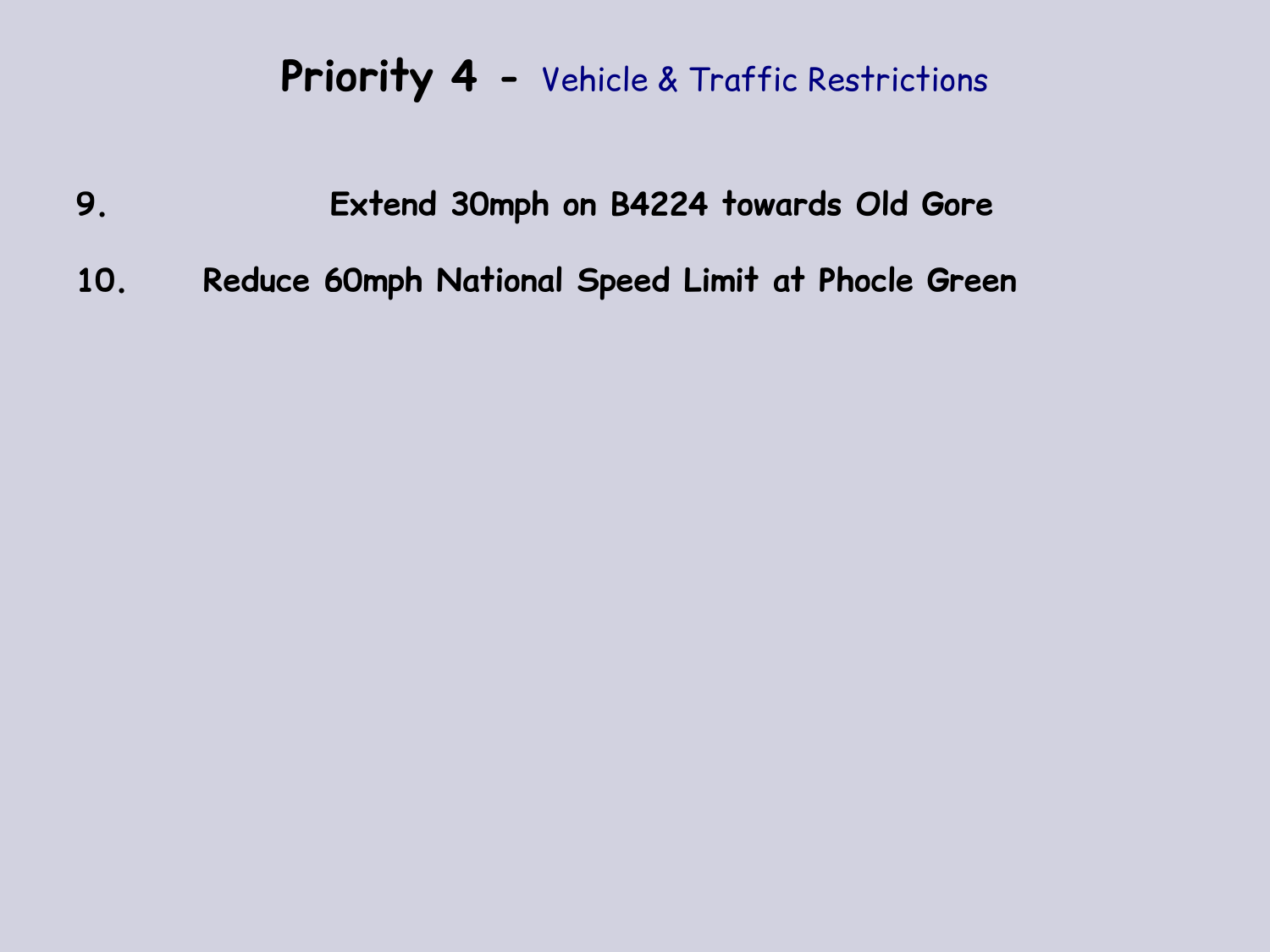

# Priority 4 - Vehicle & Traffic Restrictions

9.		Extend 30mph on B4224 towards Old Gore

10. 	Reduce 60mph National Speed Limit at Phocle Green